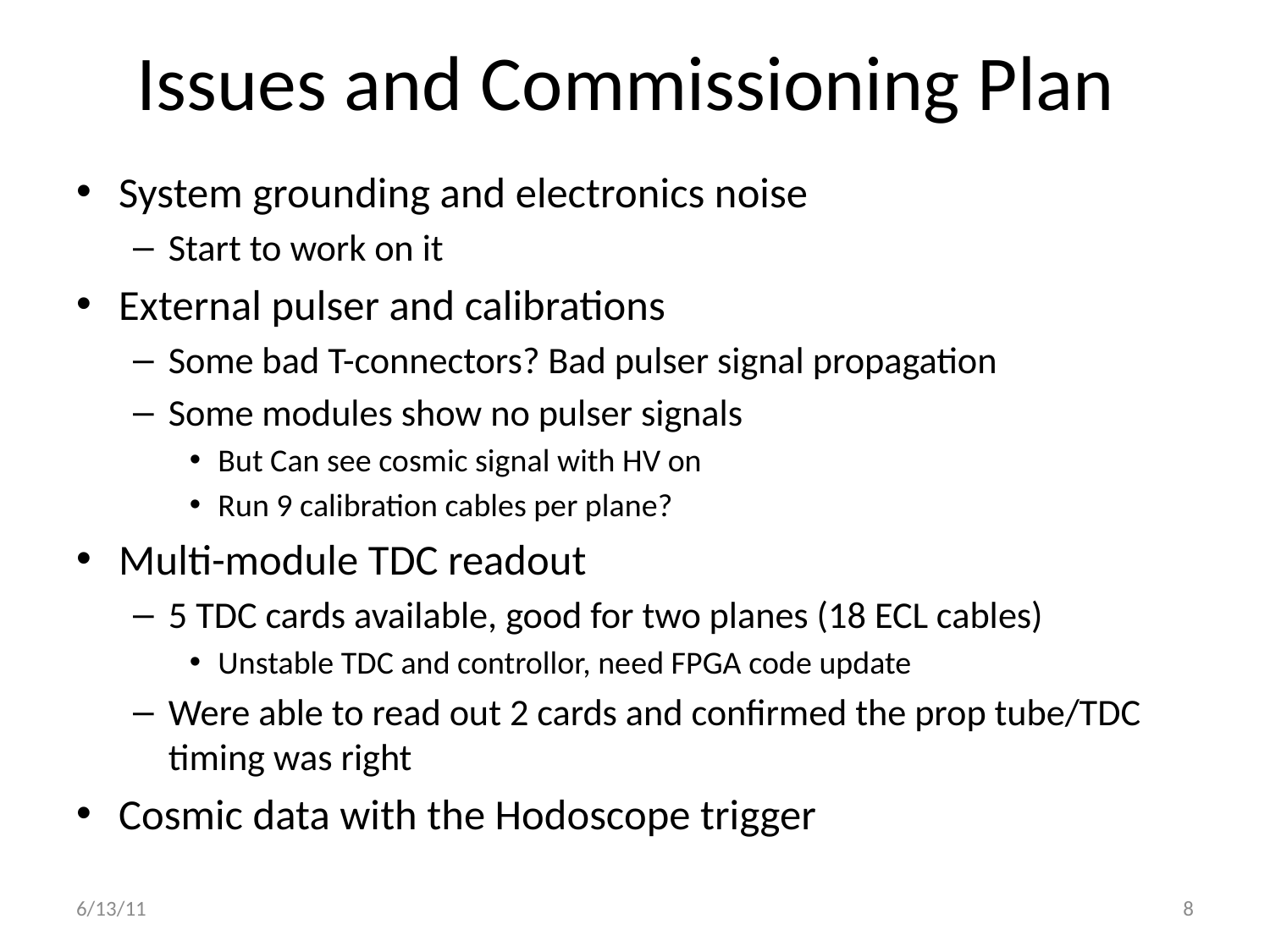

# Issues and Commissioning Plan
System grounding and electronics noise
Start to work on it
External pulser and calibrations
Some bad T-connectors? Bad pulser signal propagation
Some modules show no pulser signals
But Can see cosmic signal with HV on
Run 9 calibration cables per plane?
Multi-module TDC readout
5 TDC cards available, good for two planes (18 ECL cables)
Unstable TDC and controllor, need FPGA code update
Were able to read out 2 cards and confirmed the prop tube/TDC timing was right
Cosmic data with the Hodoscope trigger
6/13/11
8